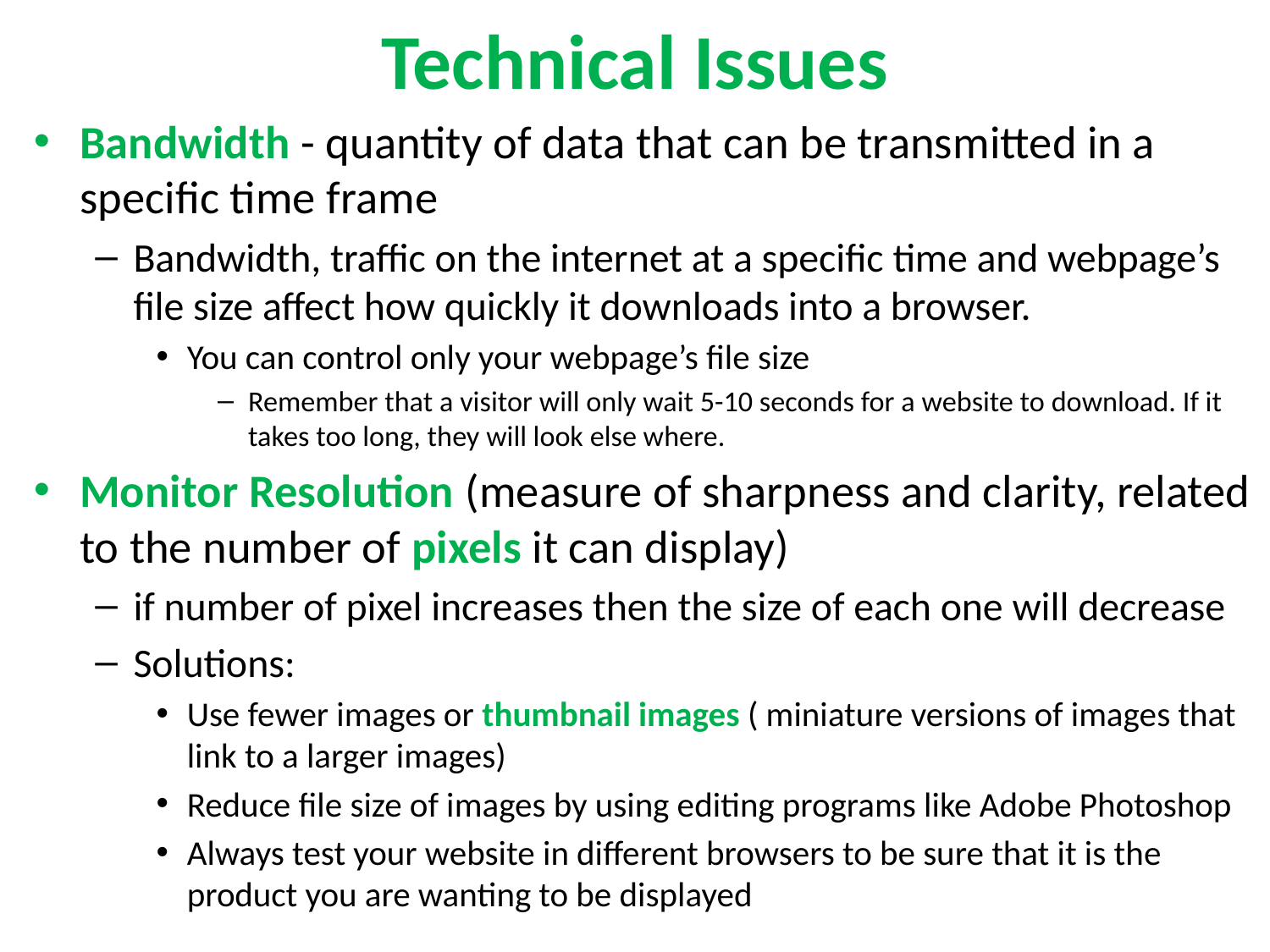

# Technical Issues
Bandwidth - quantity of data that can be transmitted in a specific time frame
Bandwidth, traffic on the internet at a specific time and webpage’s file size affect how quickly it downloads into a browser.
You can control only your webpage’s file size
Remember that a visitor will only wait 5-10 seconds for a website to download. If it takes too long, they will look else where.
Monitor Resolution (measure of sharpness and clarity, related to the number of pixels it can display)
if number of pixel increases then the size of each one will decrease
Solutions:
Use fewer images or thumbnail images ( miniature versions of images that link to a larger images)
Reduce file size of images by using editing programs like Adobe Photoshop
Always test your website in different browsers to be sure that it is the product you are wanting to be displayed